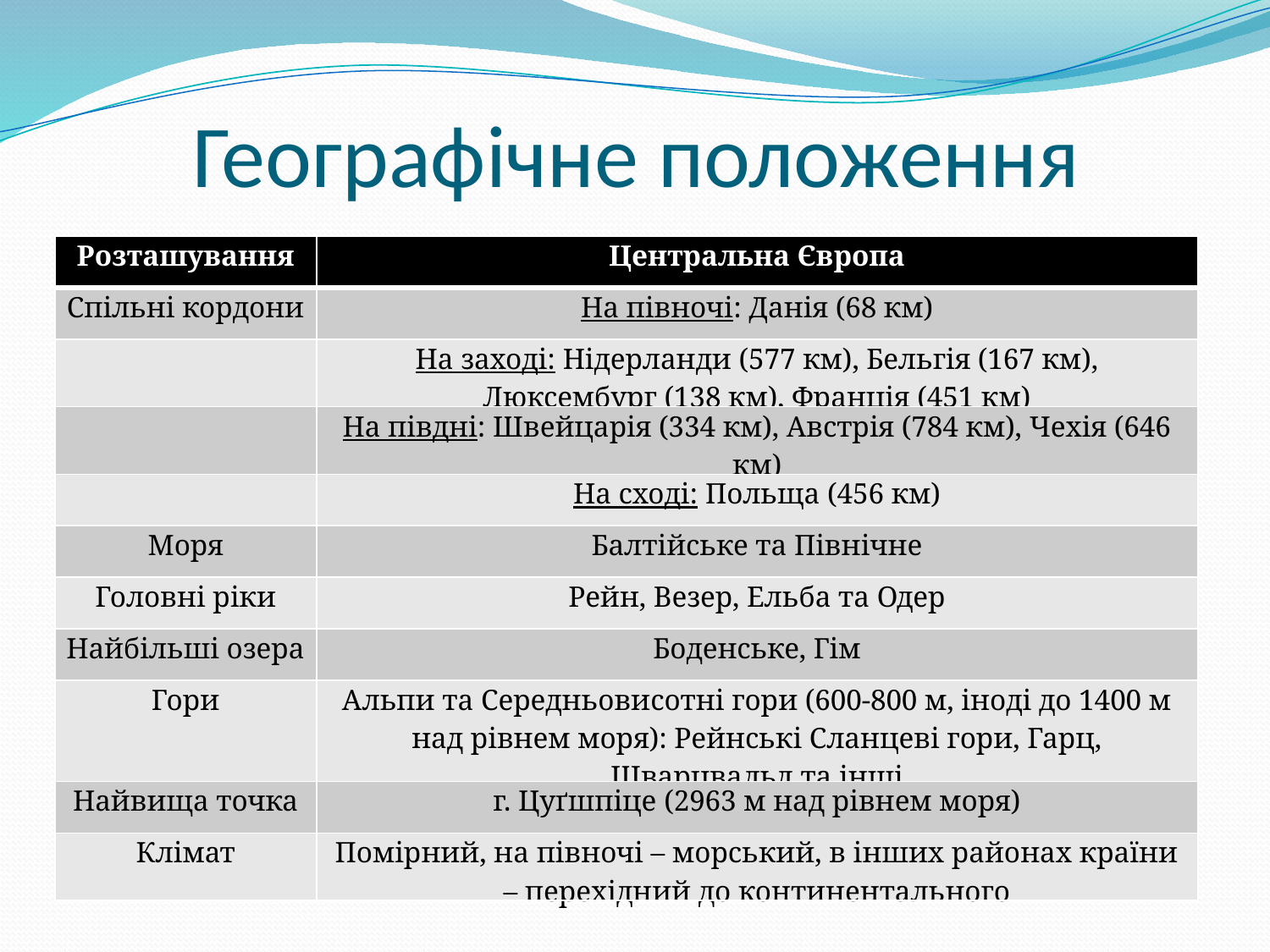

# Географічне положення
| Розташування | Центральна Європа |
| --- | --- |
| Спільні кордони | На півночі: Данія (68 км) |
|  | На заході: Нідерланди (577 км), Бельгія (167 км), Люксембург (138 км), Франція (451 км) |
|  | На півдні: Швейцарія (334 км), Австрія (784 км), Чехія (646 км) |
|  | На сході: Польща (456 км) |
| Моря | Балтійське та Північне |
| Головні ріки | Рейн, Везер, Ельба та Одер |
| Найбільші озера | Боденське, Гім |
| Гори | Альпи та Середньовисотні гори (600-800 м, іноді до 1400 м над рівнем моря): Рейнські Сланцеві гори, Гарц, Шварцвальд та інші |
| Найвища точка | г. Цуґшпіце (2963 м над рівнем моря) |
| Клімат | Помірний, на півночі – морський, в інших районах країни – перехідний до континентального |